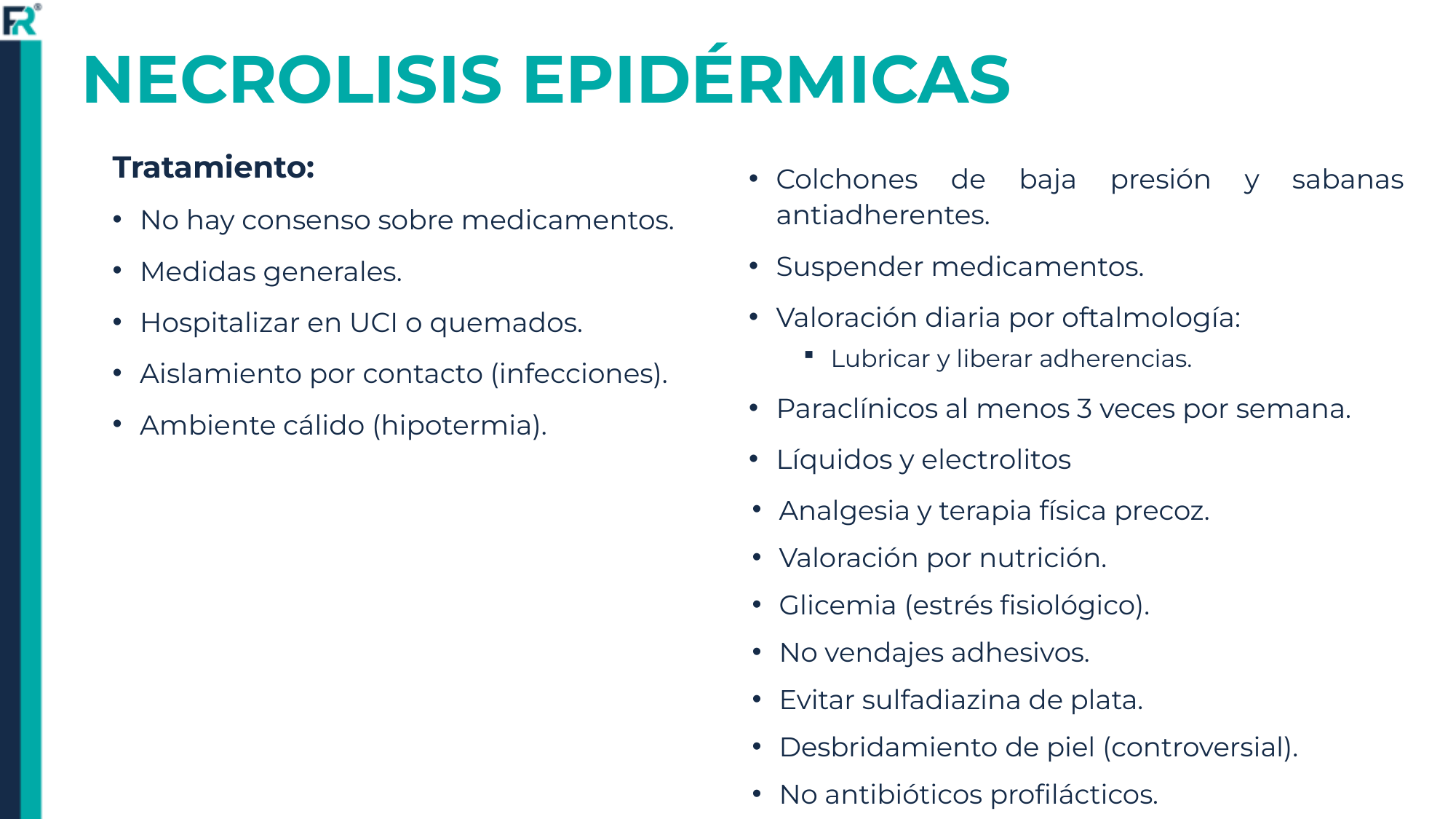

# NECROLISIS EPIDÉRMICAS
Tratamiento:
No hay consenso sobre medicamentos.
Medidas generales.
Hospitalizar en UCI o quemados.
Aislamiento por contacto (infecciones).
Ambiente cálido (hipotermia).

Colchones de baja presión y sabanas antiadherentes.
Suspender medicamentos.
Valoración diaria por oftalmología:
Lubricar y liberar adherencias.
Paraclínicos al menos 3 veces por semana.
Líquidos y electrolitos

Analgesia y terapia física precoz.
Valoración por nutrición.
Glicemia (estrés fisiológico).
No vendajes adhesivos.
Evitar sulfadiazina de plata.
Desbridamiento de piel (controversial).
No antibióticos profilácticos.